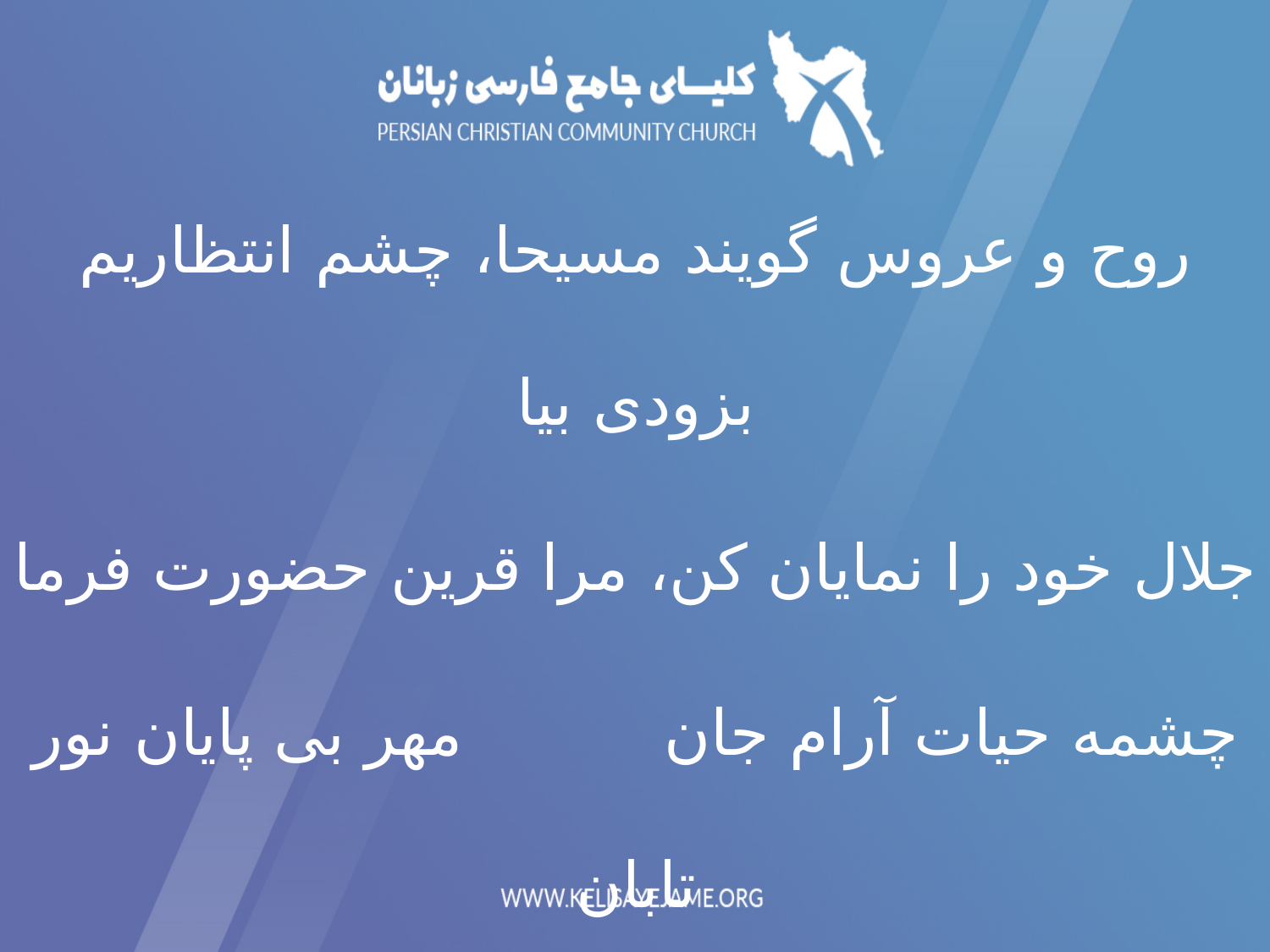

روح و عروس گويند مسيحا، چشم انتظاريم بزودی بيا
جلال خود را نمايان کن، مرا قرين حضورت فرما
چشمه حيات آرام جان          مهر بی پايان نور تابان
روز و شب کنم گريه فغان     بشنو دعايم باش نگهبان